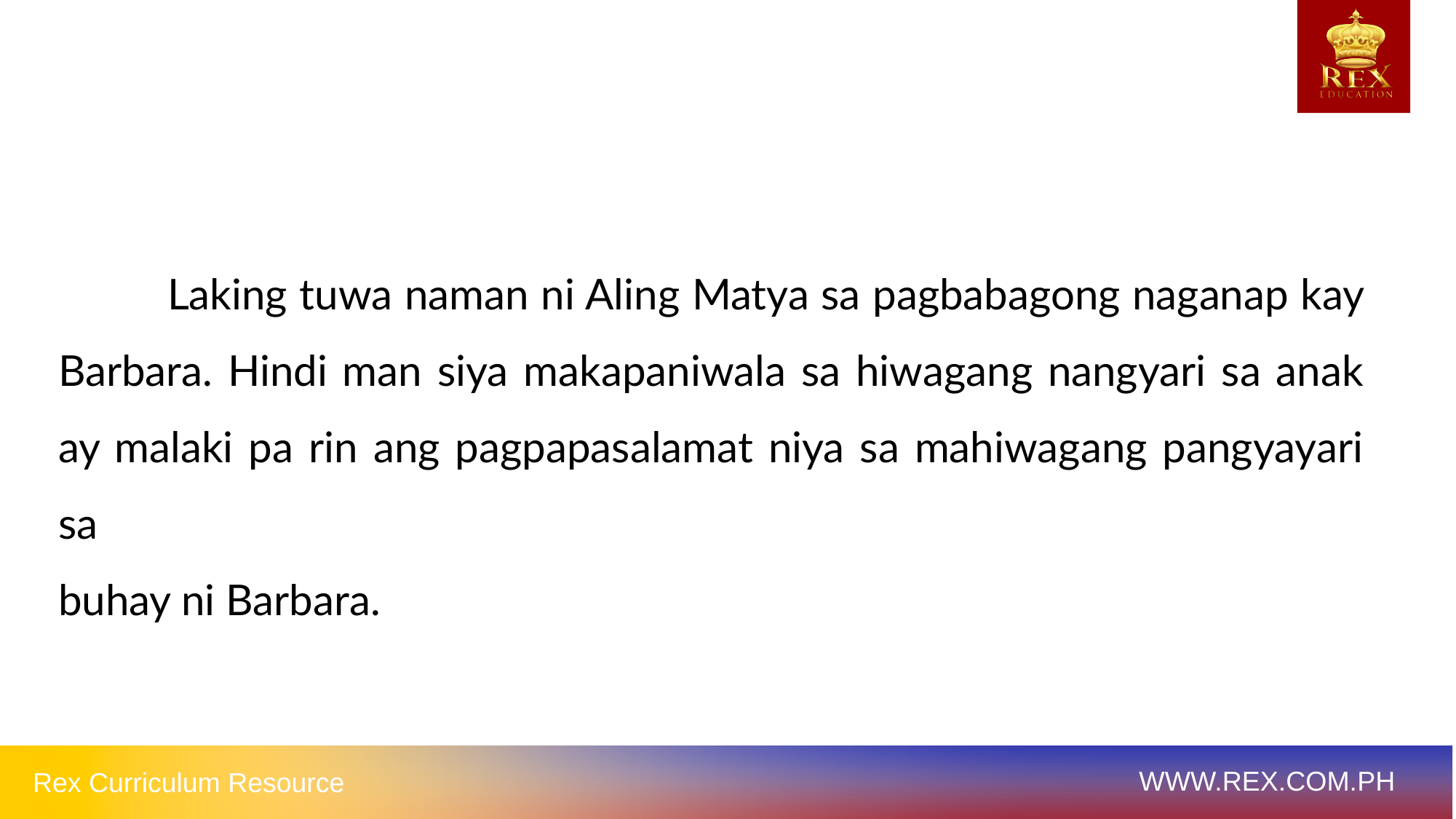

Laking tuwa naman ni Aling Matya sa pagbabagong naganap kay Barbara. Hindi man siya makapaniwala sa hiwagang nangyari sa anak ay malaki pa rin ang pagpapasalamat niya sa mahiwagang pangyayari sa
buhay ni Barbara.